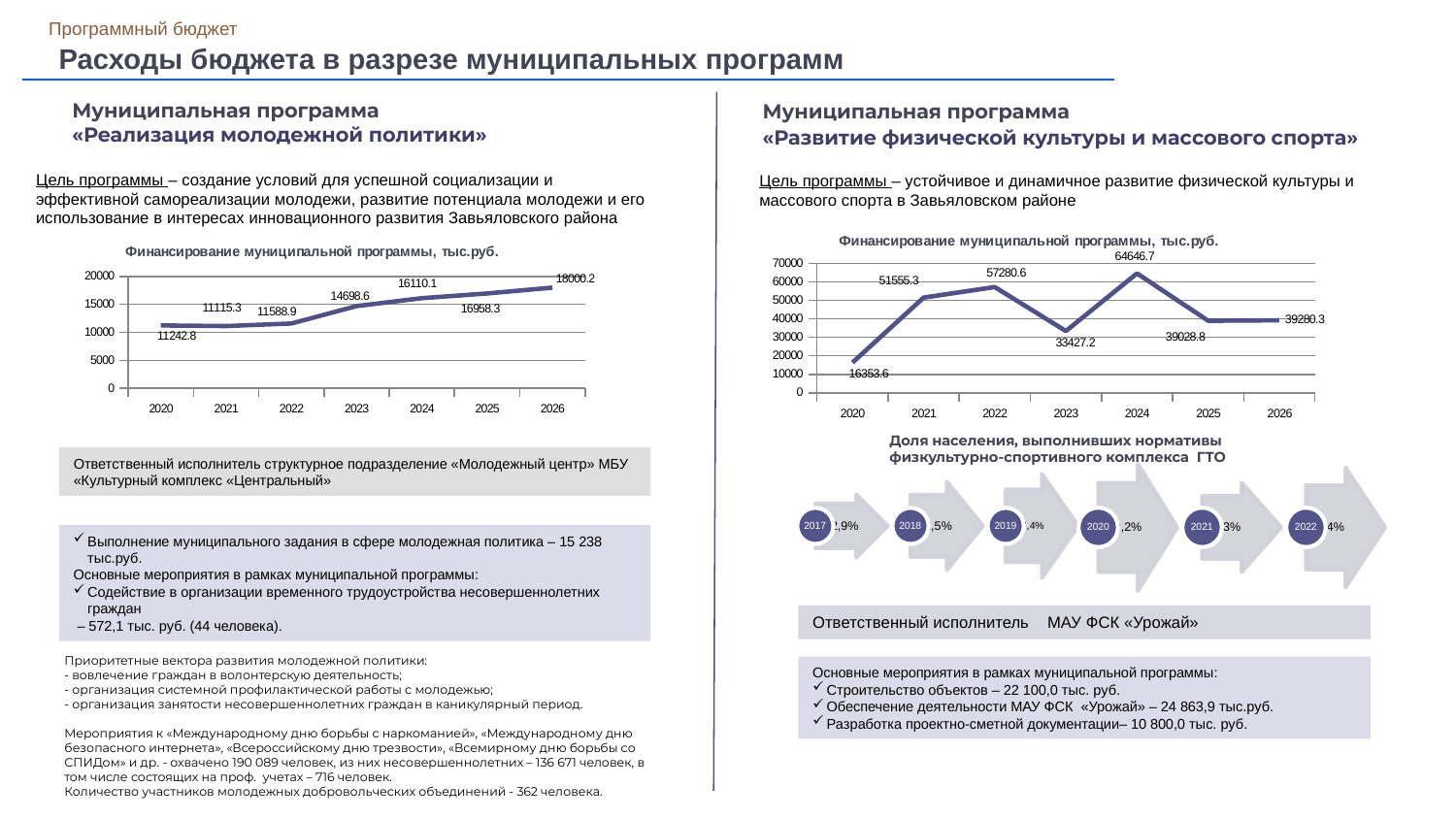

Программный бюджет
Расходы бюджета в разрезе муниципальных программ
Муниципальная программа
«Реализация молодежной политики»
Муниципальная программа
«Развитие физической культуры и массового спорта»
Цель программы – создание условий для успешной социализации и эффективной самореализации молодежи, развитие потенциала молодежи и его использование в интересах инновационного развития Завьяловского района
Цель программы – устойчивое и динамичное развитие физической культуры и массового спорта в Завьяловском районе

### Chart: Финансирование муниципальной программы, тыс.руб.

| Category | Финансирование муниципальной программы, млн.руб. |
|---|---|
| 2020 | 16353.6 |
| 2021 | 51555.3 |
| 2022 | 57280.6 |
| 2023 | 33427.2 |
| 2024 | 64646.7 |
| 2025 | 39028.8 |
| 2026 | 39280.3 |

### Chart: Финансирование муниципальной программы, тыс.руб.

| Category | Финансирование муниципальной программы, млн.руб. |
|---|---|
| 2020 | 11242.8 |
| 2021 | 11115.3 |
| 2022 | 11588.9 |
| 2023 | 14698.6 |
| 2024 | 16110.1 |
| 2025 | 16958.3 |
| 2026 | 18000.2 |
Доля населения, выполнивших нормативы
физкультурно-спортивного комплекса  ГТО
Ответственный исполнитель структурное подразделение «Молодежный центр» МБУ «Культурный комплекс «Центральный»
69,2%
2020
63%
2021
64%
2022
42,9%
2017
51,5%
2018
57,4%
2019
Выполнение муниципального задания в сфере молодежная политика – 15 238 тыс.руб.
Основные мероприятия в рамках муниципальной программы:
Содействие в организации временного трудоустройства несовершеннолетних граждан
 – 572,1 тыс. руб. (44 человека).
Ответственный исполнитель    МАУ ФСК «Урожай»
Приоритетные вектора развития молодежной политики:
- вовлечение граждан в волонтерскую деятельность;
- организация системной профилактической работы с молодежью;
- организация занятости несовершеннолетних граждан в каникулярный период.

Мероприятия к «Международному дню борьбы с наркоманией», «Международному дню безопасного интернета», «Всероссийскому дню трезвости», «Всемирному дню борьбы со СПИДом» и др. - охвачено 190 089 человек, из них несовершеннолетних – 136 671 человек, в том числе состоящих на проф.  учетах – 716 человек.
Количество участников молодежных добровольческих объединений - 362 человека.
Основные мероприятия в рамках муниципальной программы:
Строительство объектов – 22 100,0 тыс. руб.
Обеспечение деятельности МАУ ФСК  «Урожай» – 24 863,9 тыс.руб.
Разработка проектно-сметной документации– 10 800,0 тыс. руб.